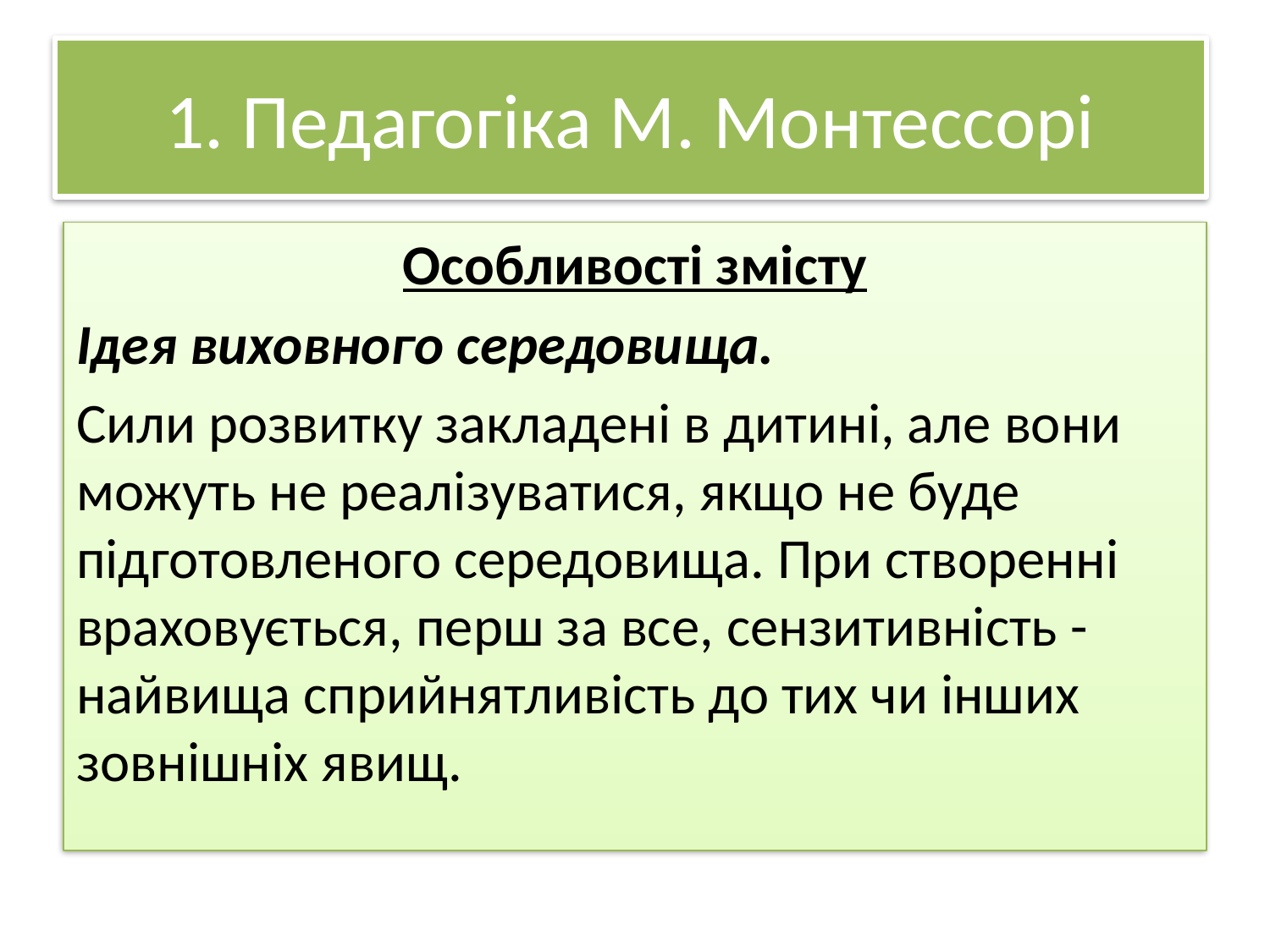

# 1. Педагогіка М. Монтессорі
Особливості змісту
Ідея виховного середовища.
Сили розвитку закладені в дитині, але вони можуть не реалізуватися, якщо не буде підготовленого середовища. При створенні враховується, перш за все, сензитивність - найвища сприйнятливість до тих чи інших зовнішніх явищ.